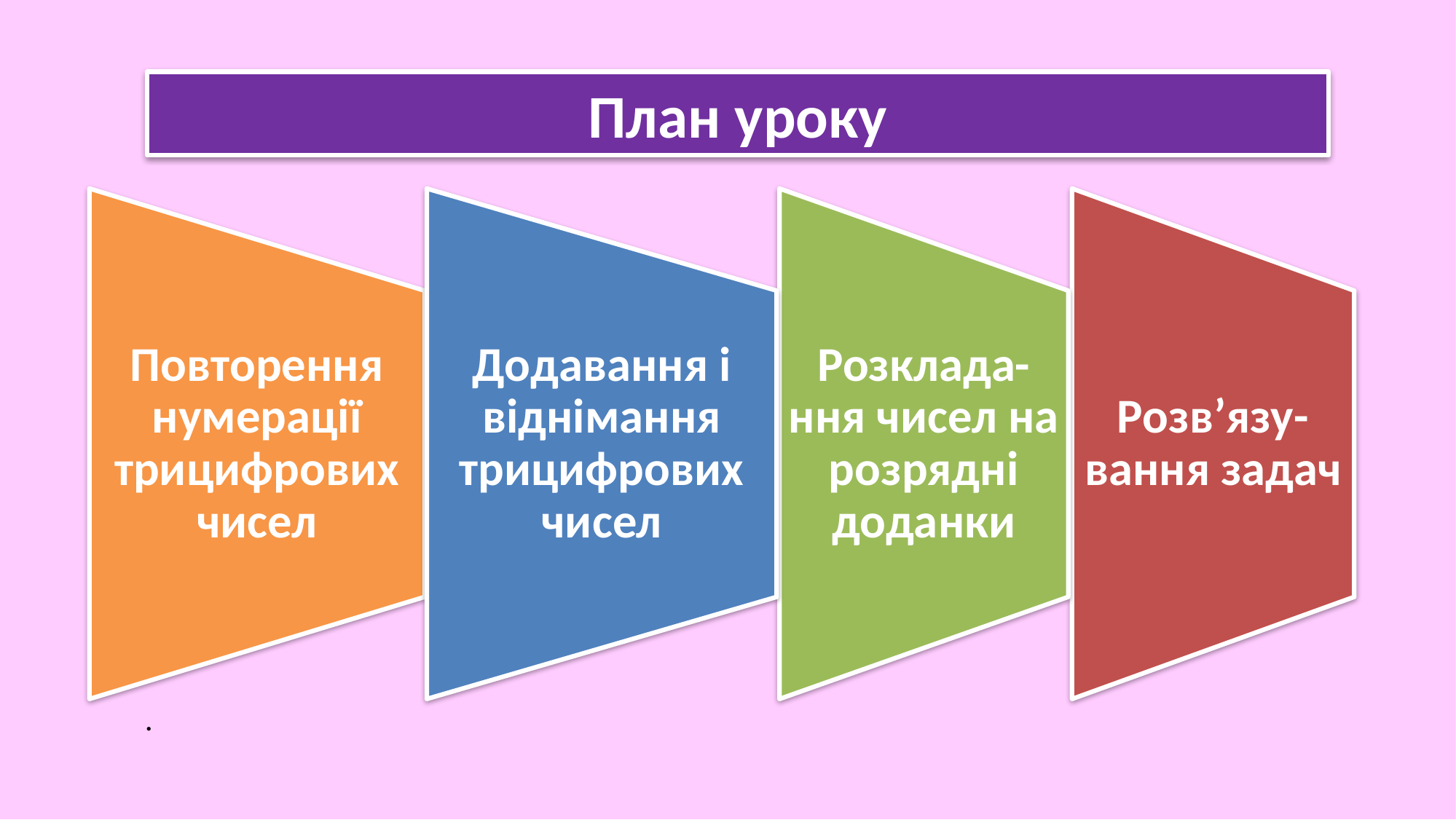

План уроку
Повторення нумерації трицифрових чисел
Розв’язу-вання задач
Розклада-ння чисел на розрядні доданки
Додавання і віднімання трицифрових чисел
.